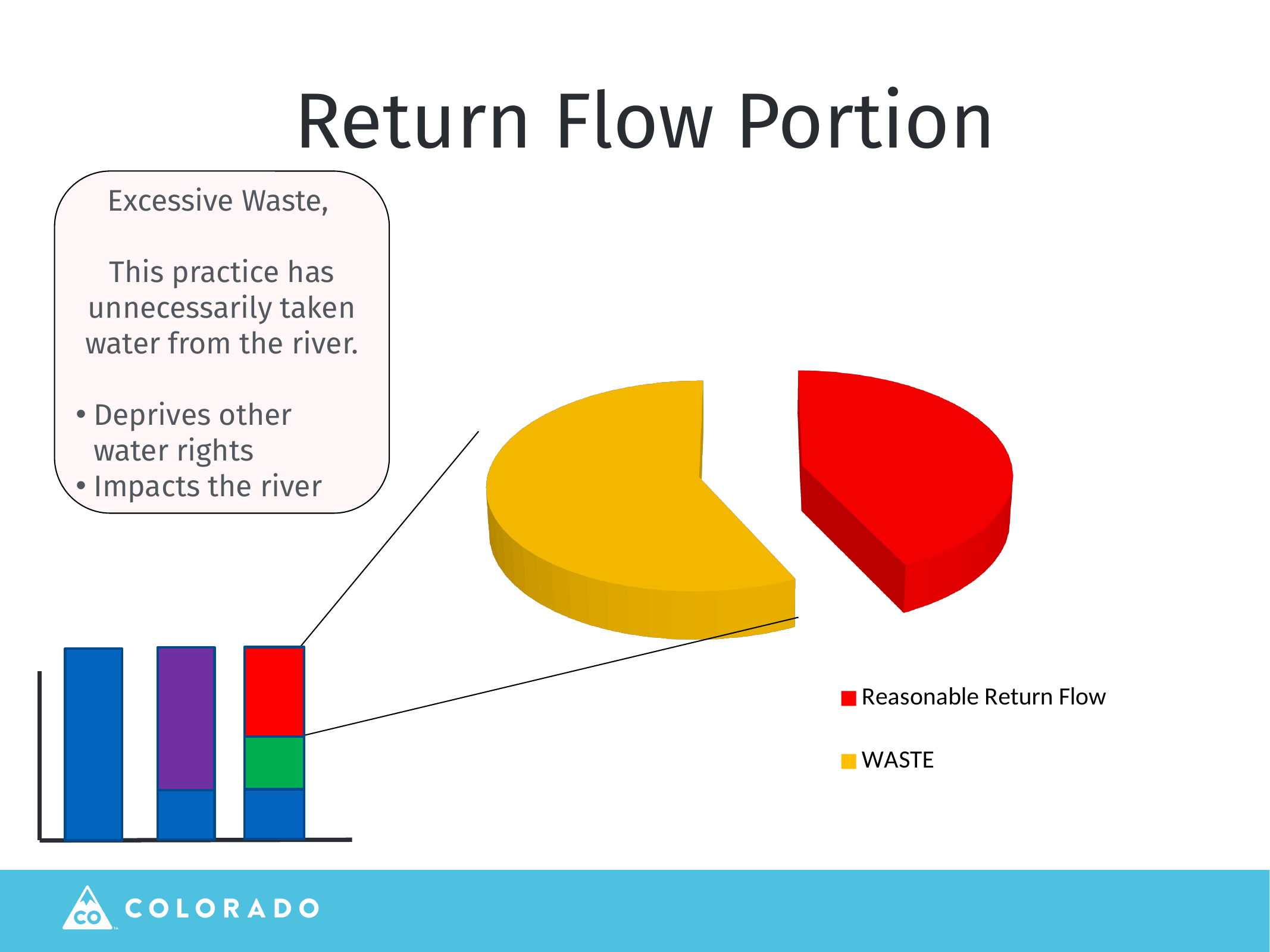

Return Flow Portion
Excessive Waste,

This practice has unnecessarily taken water from the river.

Deprives other water rights
Impacts the river

[unsupported chart]